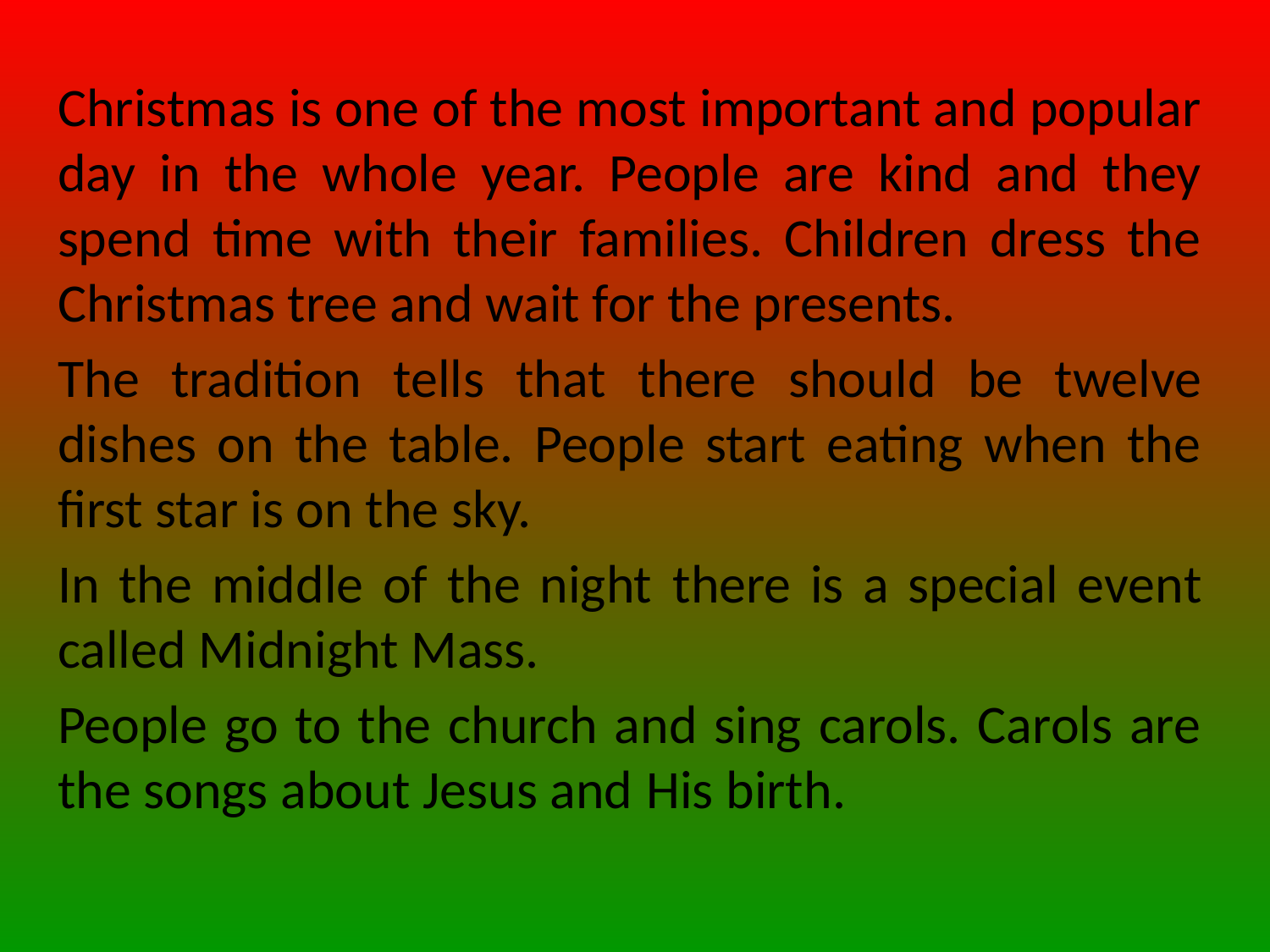

Christmas is one of the most important and popular day in the whole year. People are kind and they spend time with their families. Children dress the Christmas tree and wait for the presents.
The tradition tells that there should be twelve dishes on the table. People start eating when the first star is on the sky.
In the middle of the night there is a special event called Midnight Mass.
People go to the church and sing carols. Carols are the songs about Jesus and His birth.